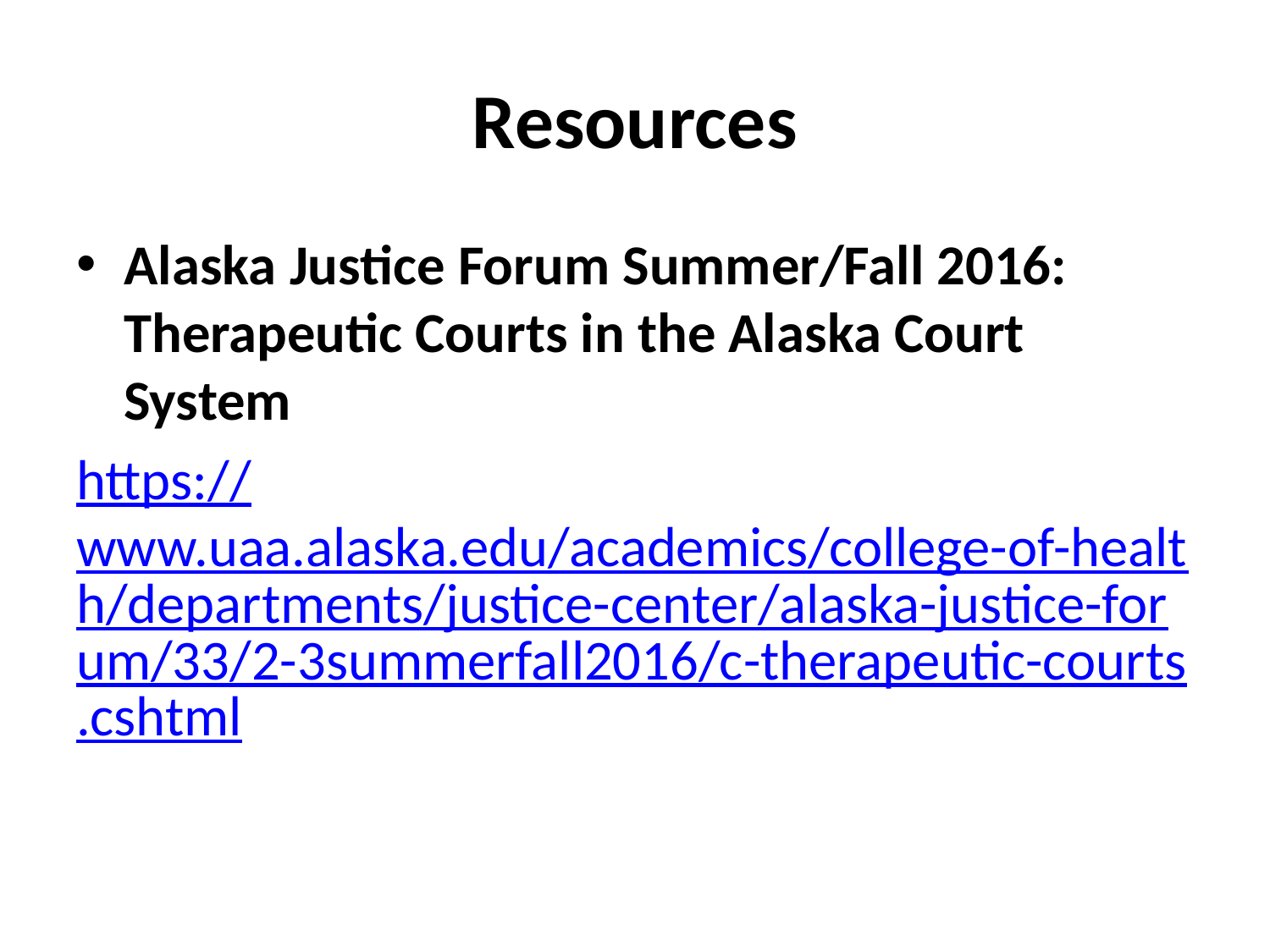

# Resources
Alaska Justice Forum Summer/Fall 2016: Therapeutic Courts in the Alaska Court System
https://www.uaa.alaska.edu/academics/college-of-health/departments/justice-center/alaska-justice-forum/33/2-3summerfall2016/c-therapeutic-courts.cshtml